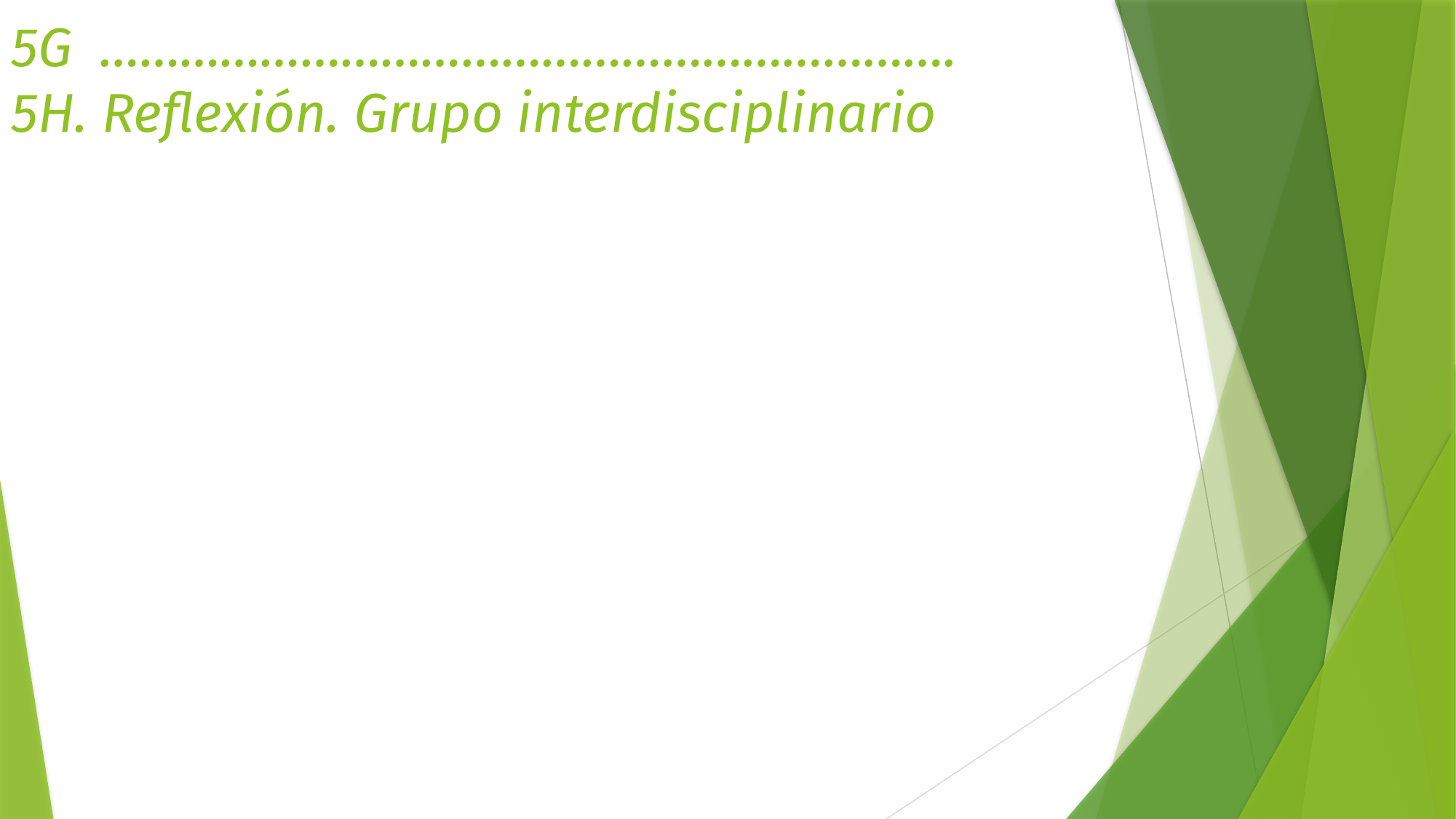

# 5G  ………………………………………………………. 5H. Reflexión. Grupo interdisciplinario